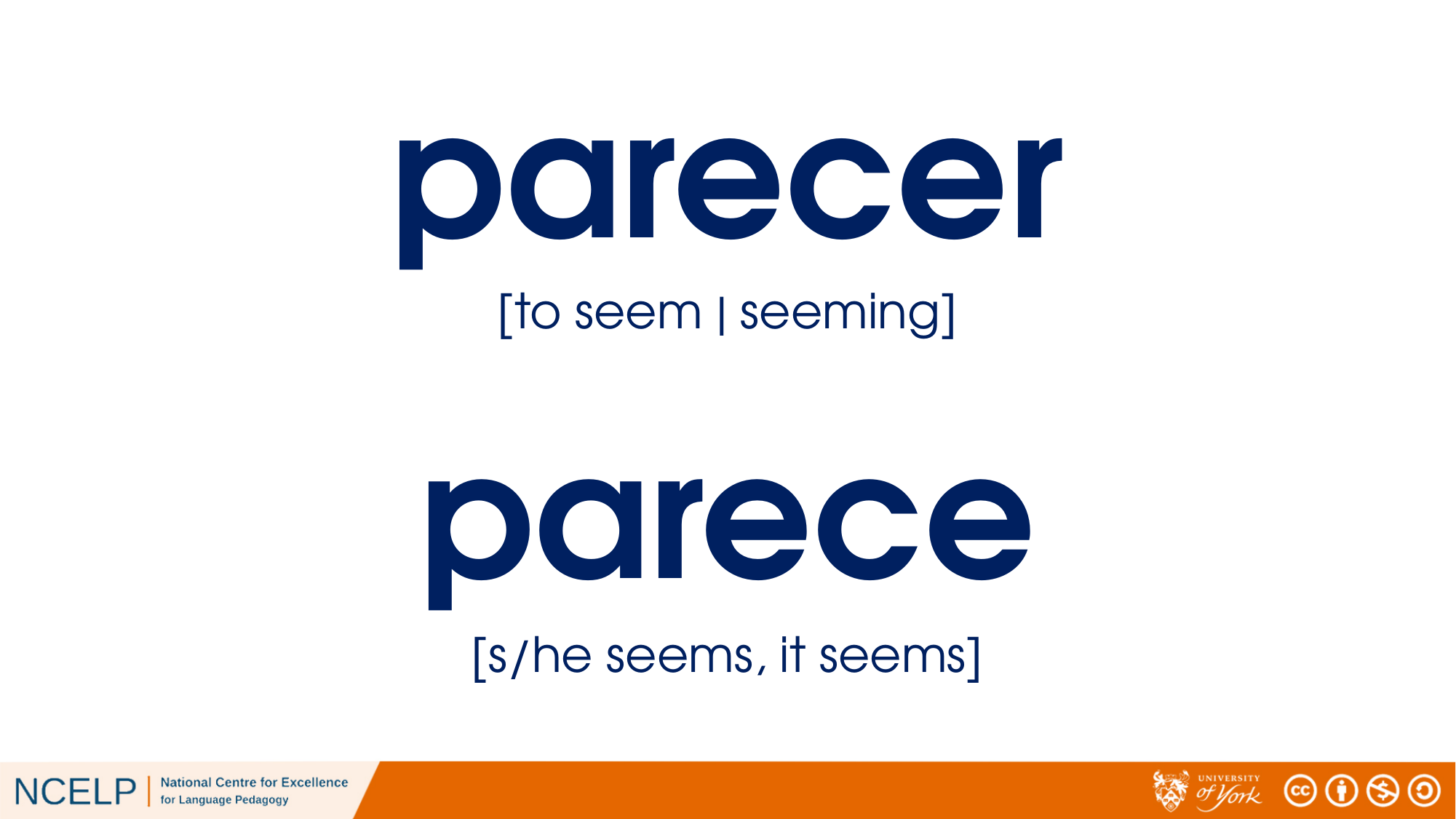

# parecer
[to seem | seeming]
parece
[s/he seems, it seems]